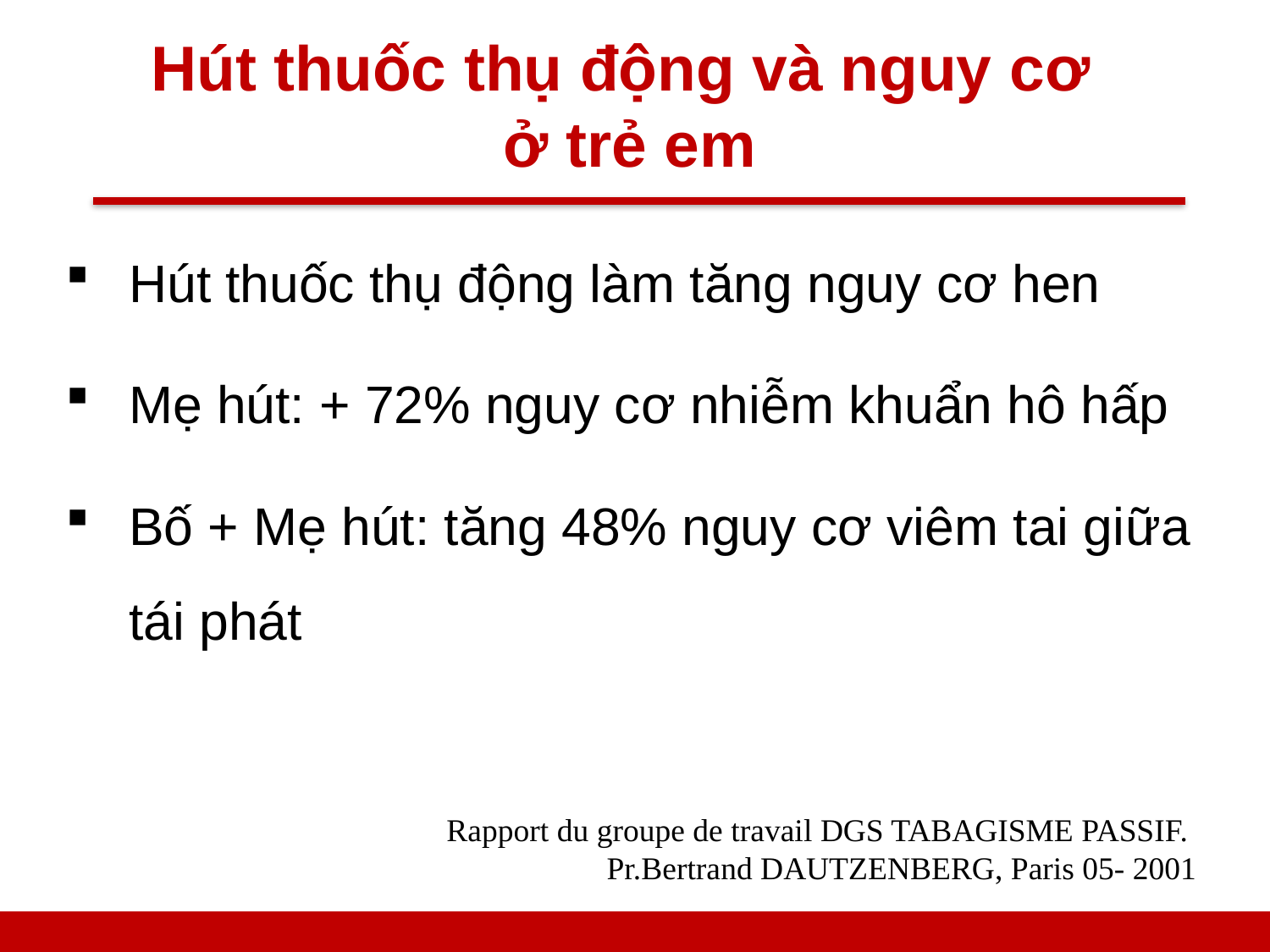

Hút thuốc thụ động và nguy cơ
ở trẻ em
Hút thuốc thụ động làm tăng nguy cơ hen
Mẹ hút: + 72% nguy cơ nhiễm khuẩn hô hấp
Bố + Mẹ hút: tăng 48% nguy cơ viêm tai giữa tái phát
Rapport du groupe de travail DGS TABAGISME PASSIF.
Pr.Bertrand DAUTZENBERG, Paris 05- 2001